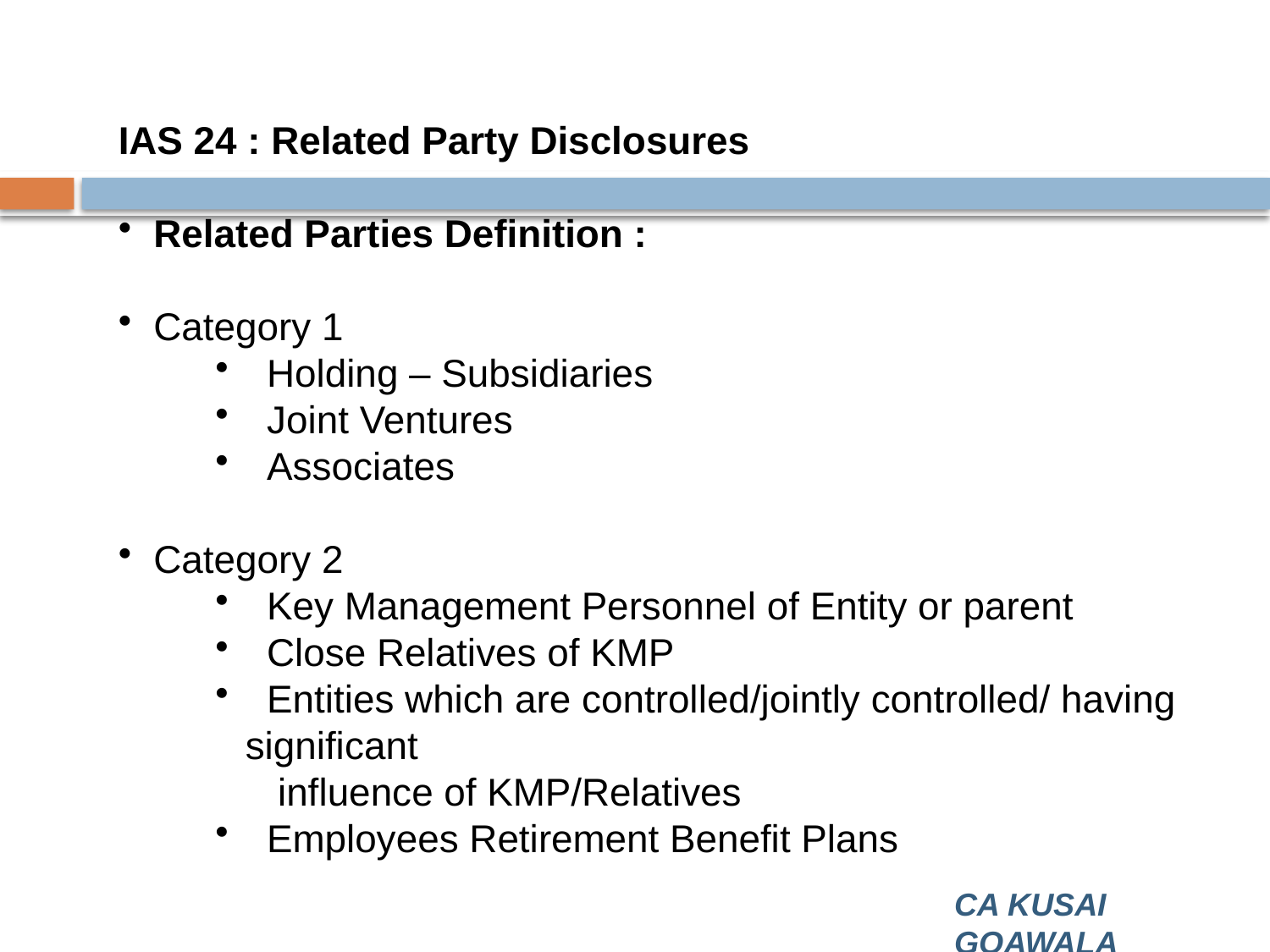

IAS 24 : Related Party Disclosures

  Related Parties Definition :

  Category 1
  Holding – Subsidiaries
  Joint Ventures
  Associates

  Category 2
  Key Management Personnel of Entity or parent
  Close Relatives of KMP
  Entities which are controlled/jointly controlled/ having significant
   influence of KMP/Relatives
  Employees Retirement Benefit Plans
CA KUSAI GOAWALA